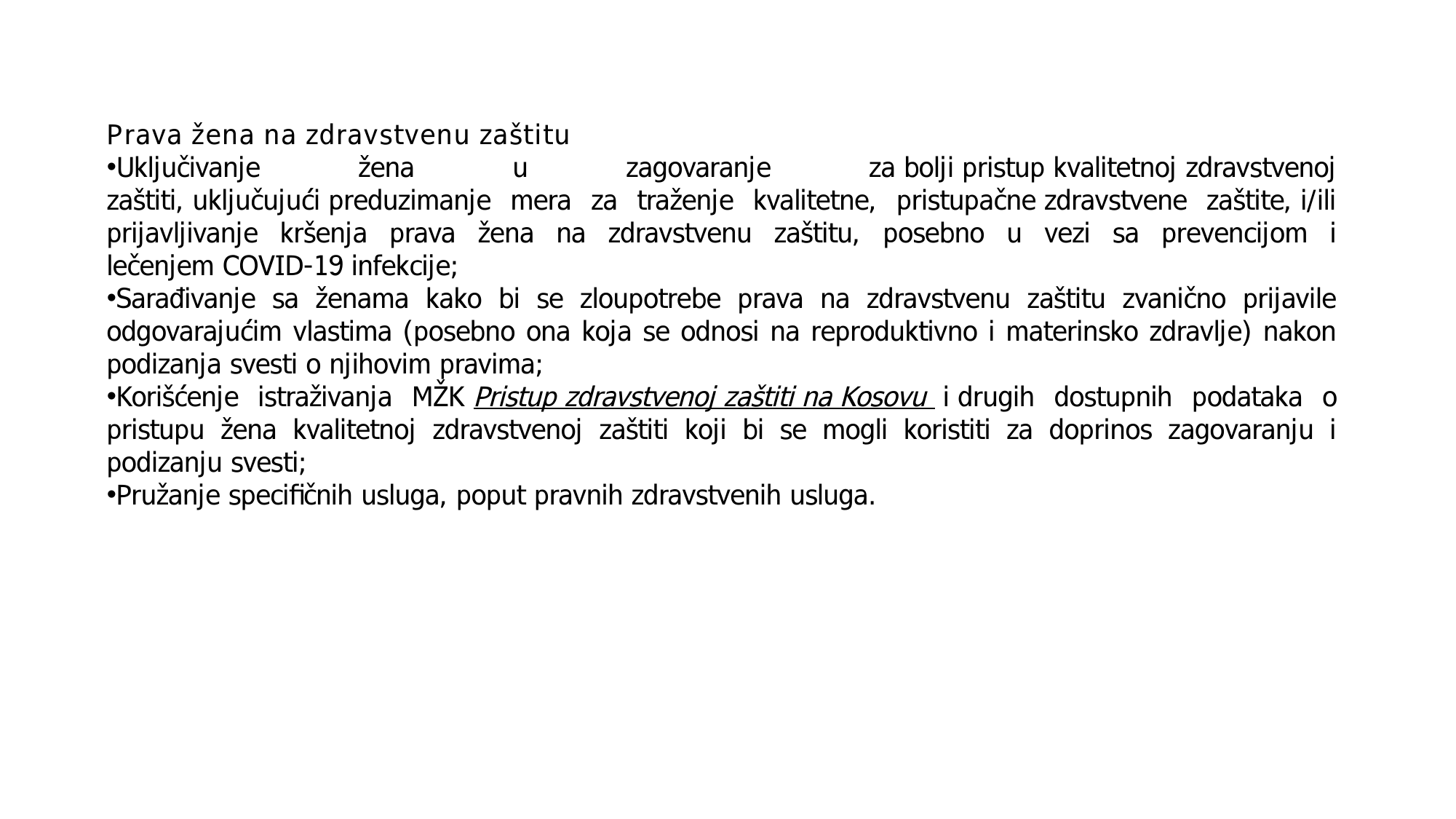

Prava žena na zdravstvenu zaštitu
Uključivanje žena u zagovaranje za bolji pristup kvalitetnoj zdravstvenoj zaštiti, uključujući preduzimanje mera za traženje kvalitetne, pristupačne zdravstvene zaštite, i/ili prijavljivanje kršenja prava žena na zdravstvenu zaštitu, posebno u vezi sa prevencijom i lečenjem COVID-19 infekcije;
Sarađivanje sa ženama kako bi se zloupotrebe prava na zdravstvenu zaštitu zvanično prijavile odgovarajućim vlastima (posebno ona koja se odnosi na reproduktivno i materinsko zdravlje) nakon podizanja svesti o njihovim pravima;
Korišćenje istraživanja MŽK Pristup zdravstvenoj zaštiti na Kosovu  i drugih dostupnih podataka o pristupu žena kvalitetnoj zdravstvenoj zaštiti koji bi se mogli koristiti za doprinos zagovaranju i podizanju svesti;
Pružanje specifičnih usluga, poput pravnih zdravstvenih usluga.